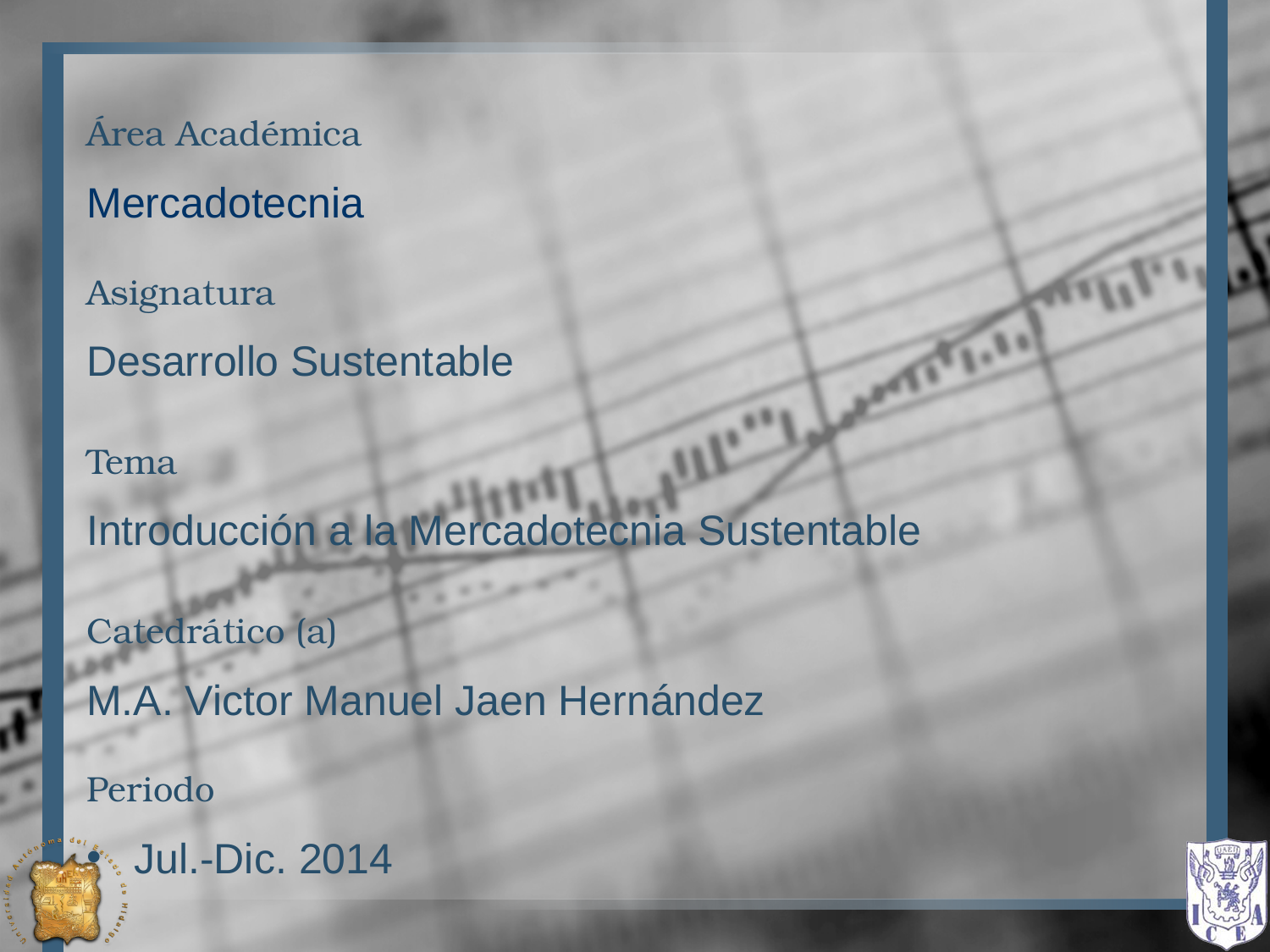

# Área Académica
Mercadotecnia
Asignatura
Desarrollo Sustentable
Tema
Introducción a la Mercadotecnia Sustentable
Catedrático (a)
M.A. Victor Manuel Jaen Hernández
Periodo
Jul.-Dic. 2014